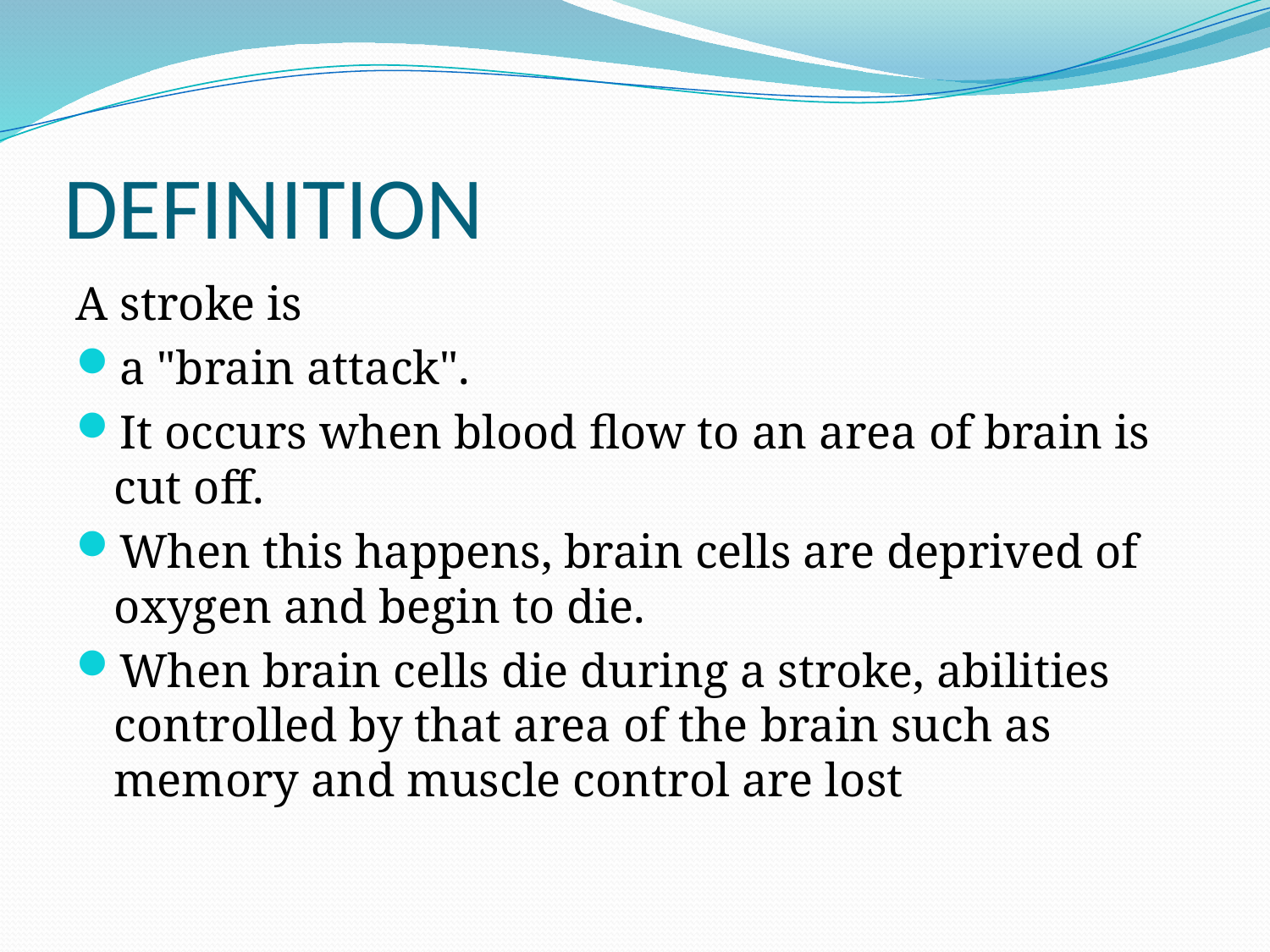

# DEFINITION
A stroke is
a "brain attack".
It occurs when blood flow to an area of brain is cut off.
When this happens, brain cells are deprived of oxygen and begin to die.
When brain cells die during a stroke, abilities controlled by that area of the brain such as memory and muscle control are lost